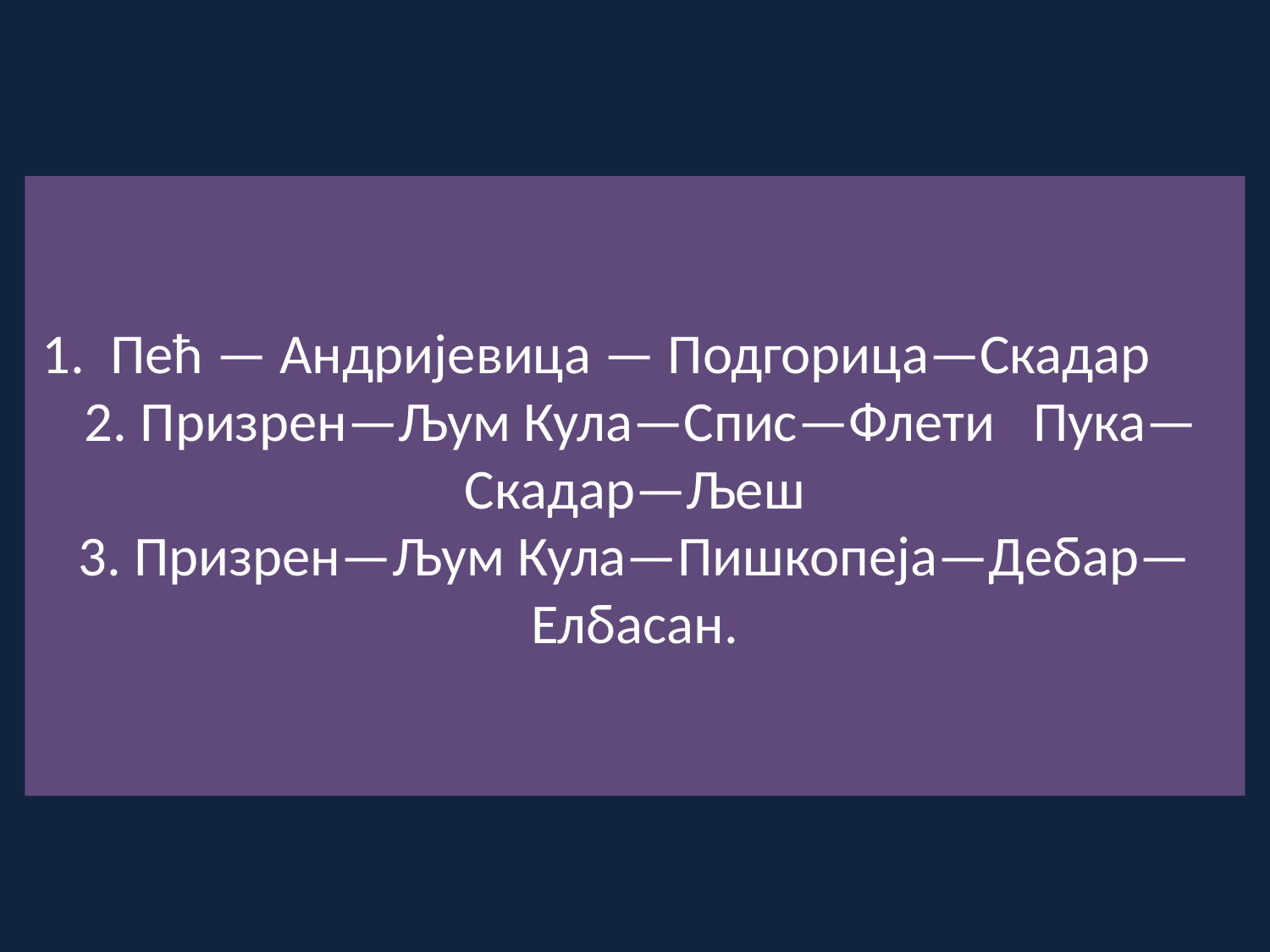

# 1.  Пећ — Андријевица — Подгорица—Скадар        2. Призрен—Љум Кула—Спис—Флети   Пука—Скадар—Љеш 3. Призрен—Љум Кула—Пишкопеја—Дебар—Елбасан.